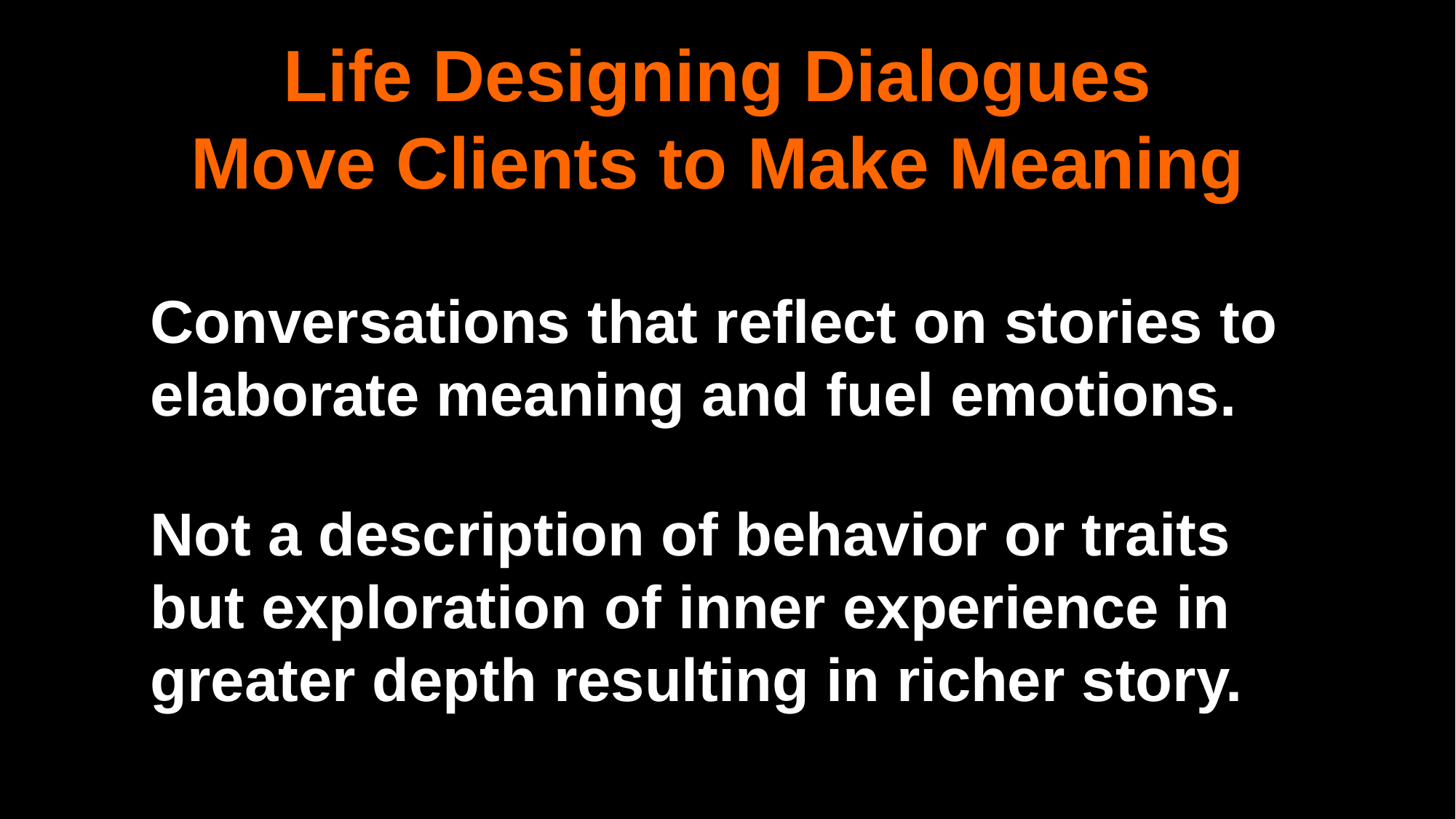

# Life Designing Dialogues Move Clients to Make Meaning
Conversations that reflect on stories to elaborate meaning and fuel emotions.

Not a description of behavior or traits          but exploration of inner experience in   greater depth resulting in richer story.